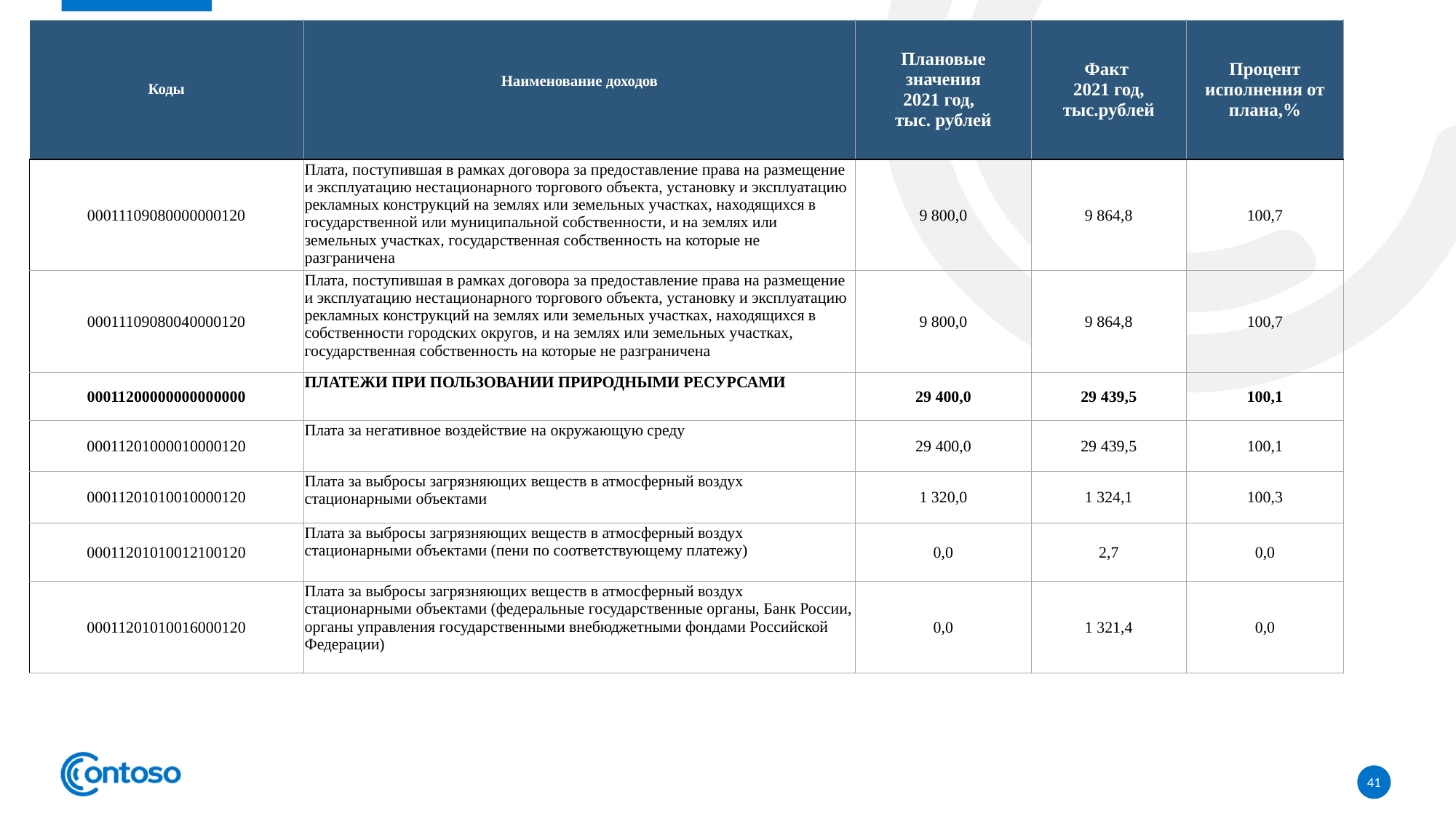

| Коды | Наименование доходов | Плановые значения 2021 год, тыс. рублей | Факт 2021 год, тыс.рублей | Процент исполнения от плана,% |
| --- | --- | --- | --- | --- |
| 00011109080000000120 | Плата, поступившая в рамках договора за предоставление права на размещение и эксплуатацию нестационарного торгового объекта, установку и эксплуатацию рекламных конструкций на землях или земельных участках, находящихся в государственной или муниципальной собственности, и на землях или земельных участках, государственная собственность на которые не разграничена | 9 800,0 | 9 864,8 | 100,7 |
| 00011109080040000120 | Плата, поступившая в рамках договора за предоставление права на размещение и эксплуатацию нестационарного торгового объекта, установку и эксплуатацию рекламных конструкций на землях или земельных участках, находящихся в собственности городских округов, и на землях или земельных участках, государственная собственность на которые не разграничена | 9 800,0 | 9 864,8 | 100,7 |
| 00011200000000000000 | ПЛАТЕЖИ ПРИ ПОЛЬЗОВАНИИ ПРИРОДНЫМИ РЕСУРСАМИ | 29 400,0 | 29 439,5 | 100,1 |
| 00011201000010000120 | Плата за негативное воздействие на окружающую среду | 29 400,0 | 29 439,5 | 100,1 |
| 00011201010010000120 | Плата за выбросы загрязняющих веществ в атмосферный воздух стационарными объектами | 1 320,0 | 1 324,1 | 100,3 |
| 00011201010012100120 | Плата за выбросы загрязняющих веществ в атмосферный воздух стационарными объектами (пени по соответствующему платежу) | 0,0 | 2,7 | 0,0 |
| 00011201010016000120 | Плата за выбросы загрязняющих веществ в атмосферный воздух стационарными объектами (федеральные государственные органы, Банк России, органы управления государственными внебюджетными фондами Российской Федерации) | 0,0 | 1 321,4 | 0,0 |
41